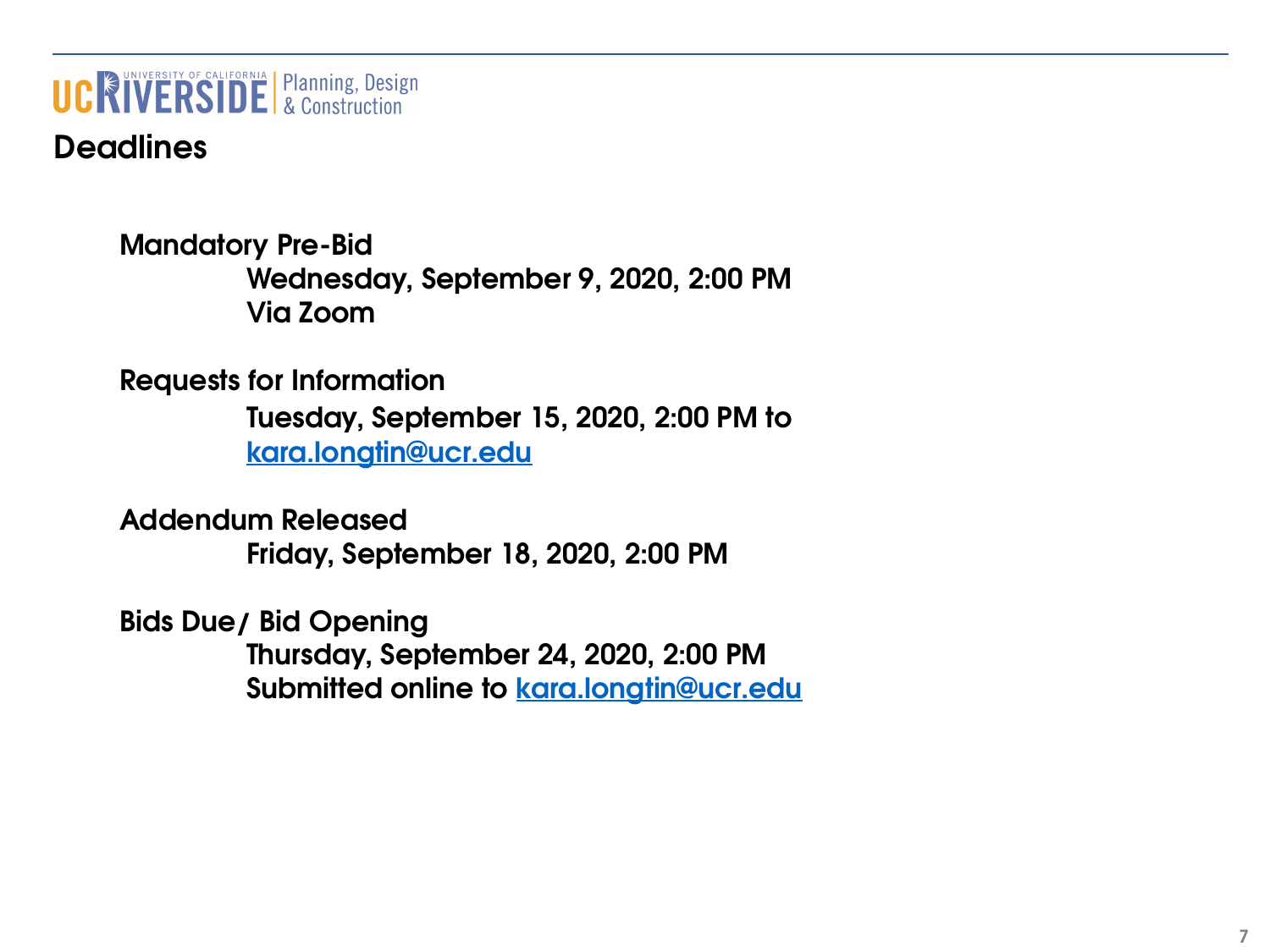

Deadlines
Mandatory Pre-Bid
	Wednesday, September 9, 2020, 2:00 PM
	Via Zoom

Requests for Information
	Tuesday, September 15, 2020, 2:00 PM to
	kara.longtin@ucr.edu

Addendum Released
	Friday, September 18, 2020, 2:00 PM

Bids Due/ Bid Opening
	Thursday, September 24, 2020, 2:00 PM
	Submitted online to kara.longtin@ucr.edu